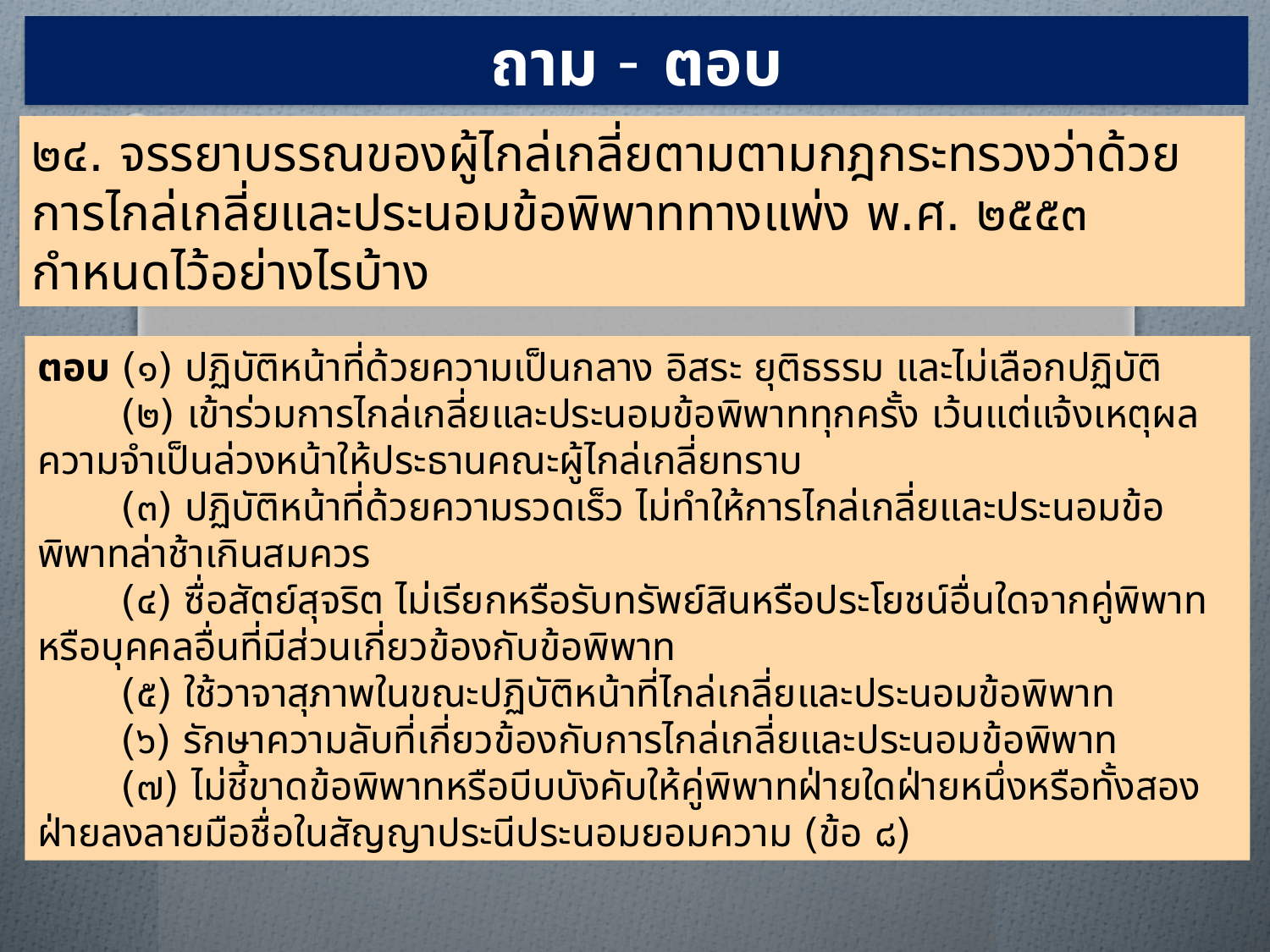

ถาม - ตอบ
๒๔. จรรยาบรรณของผู้ไกล่เกลี่ยตามตามกฎกระทรวงว่าด้วยการไกล่เกลี่ยและประนอมข้อพิพาททางแพ่ง พ.ศ. ๒๕๕๓ กำหนดไว้อย่างไรบ้าง
ตอบ (๑) ปฏิบัติหน้าที่ด้วยความเป็นกลาง อิสระ ยุติธรรม และไม่เลือกปฏิบัติ
       (๒) เข้าร่วมการไกล่เกลี่ยและประนอมข้อพิพาททุกครั้ง เว้นแต่แจ้งเหตุผลความจำเป็นล่วงหน้าให้ประธานคณะผู้ไกล่เกลี่ยทราบ
       (๓) ปฏิบัติหน้าที่ด้วยความรวดเร็ว ไม่ทำให้การไกล่เกลี่ยและประนอมข้อพิพาทล่าช้าเกินสมควร
       (๔) ซื่อสัตย์สุจริต ไม่เรียกหรือรับทรัพย์สินหรือประโยชน์อื่นใดจากคู่พิพาทหรือบุคคลอื่นที่มีส่วนเกี่ยวข้องกับข้อพิพาท
       (๕) ใช้วาจาสุภาพในขณะปฏิบัติหน้าที่ไกล่เกลี่ยและประนอมข้อพิพาท
       (๖) รักษาความลับที่เกี่ยวข้องกับการไกล่เกลี่ยและประนอมข้อพิพาท
       (๗) ไม่ชี้ขาดข้อพิพาทหรือบีบบังคับให้คู่พิพาทฝ่ายใดฝ่ายหนึ่งหรือทั้งสองฝ่ายลงลายมือชื่อในสัญญาประนีประนอมยอมความ (ข้อ ๘)